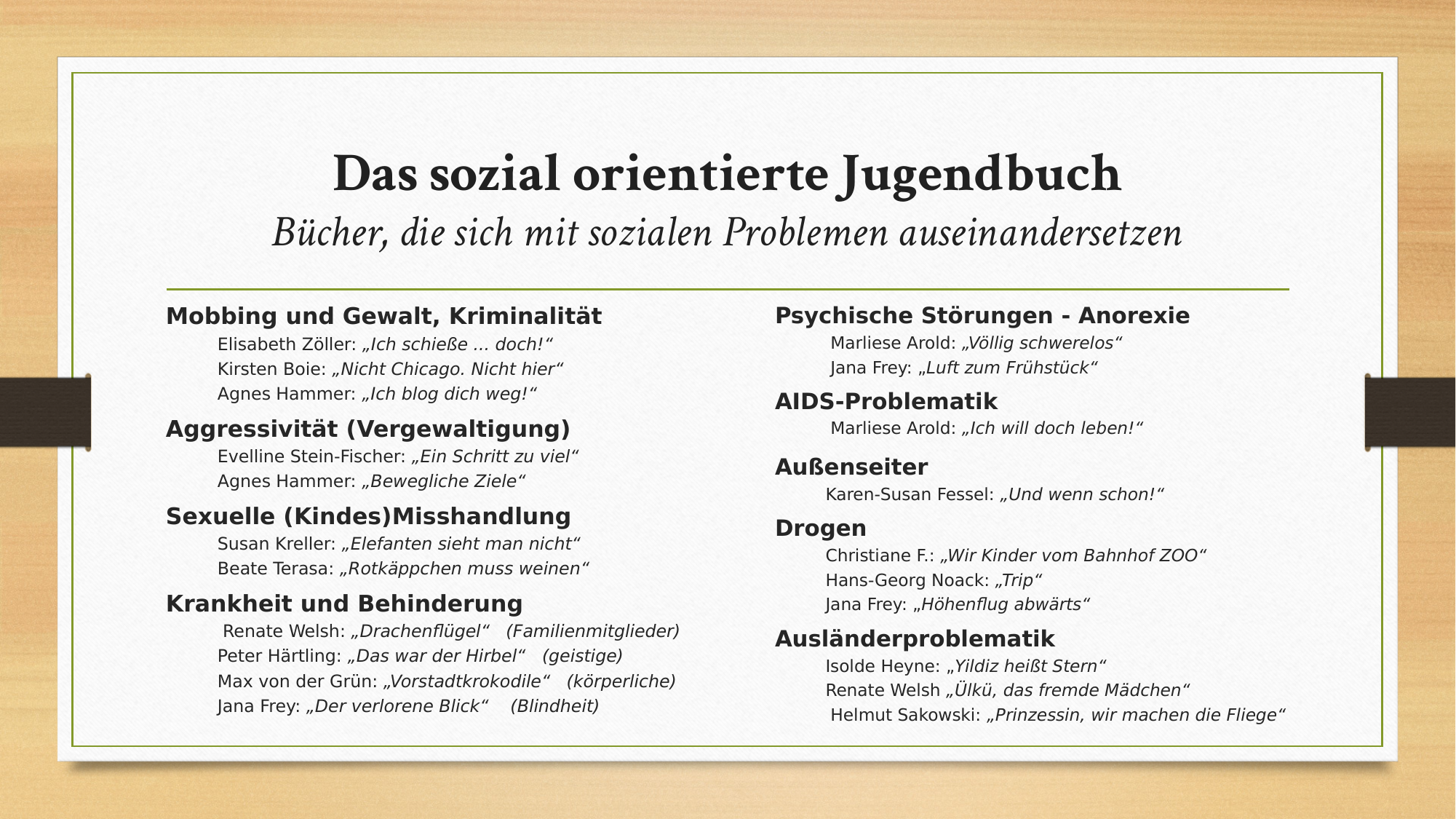

# Das sozial orientierte Jugendbuch Bücher, die sich mit sozialen Problemen auseinandersetzen
Mobbing und Gewalt, Kriminalität
Elisabeth Zöller: „Ich schieße ... doch!“
Kirsten Boie: „Nicht Chicago. Nicht hier“
Agnes Hammer: „Ich blog dich weg!“
Aggressivität (Vergewaltigung)
Evelline Stein-Fischer: „Ein Schritt zu viel“
Agnes Hammer: „Bewegliche Ziele“
Sexuelle (Kindes)Misshandlung
Susan Kreller: „Elefanten sieht man nicht“
Beate Terasa: „Rotkäppchen muss weinen“
Krankheit und Behinderung
	Renate Welsh: „Drachenflügel“   (Familienmitglieder)
Peter Härtling: „Das war der Hirbel“   (geistige)
Max von der Grün: „Vorstadtkrokodile“   (körperliche)
Jana Frey: „Der verlorene Blick“    (Blindheit)
Psychische Störungen - Anorexie
	Marliese Arold: „Völlig schwerelos“
	Jana Frey: „Luft zum Frühstück“
AIDS-Problematik
	Marliese Arold: „Ich will doch leben!“
Außenseiter
Karen-Susan Fessel: „Und wenn schon!“
Drogen
Christiane F.: „Wir Kinder vom Bahnhof ZOO“
Hans-Georg Noack: „Trip“
Jana Frey: „Höhenflug abwärts“
Ausländerproblematik
Isolde Heyne: „Yildiz heißt Stern“
Renate Welsh „Ülkü, das fremde Mädchen“
	Helmut Sakowski: „Prinzessin, wir machen die Fliege“